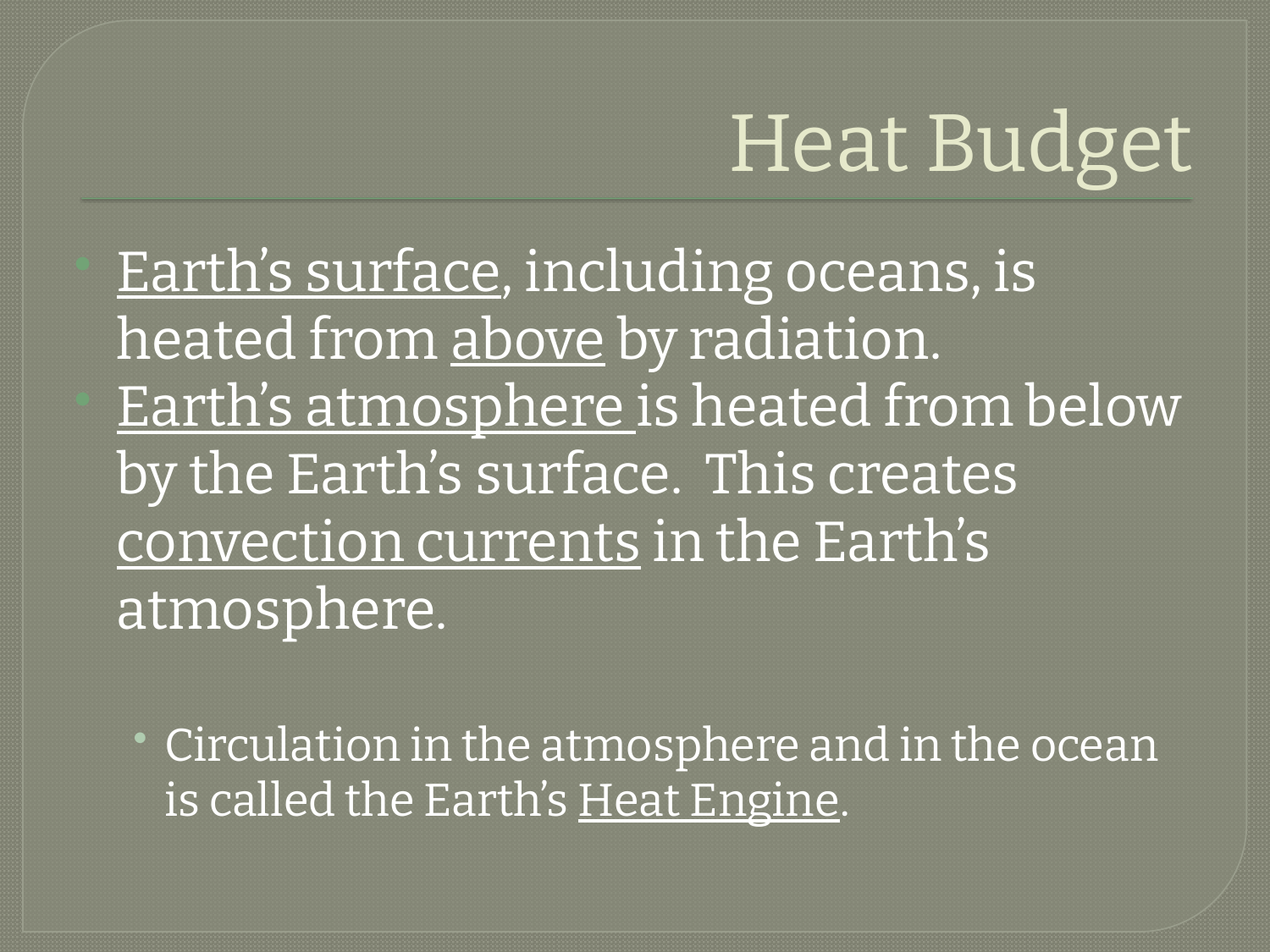

# Heat Budget
Earth’s surface, including oceans, is heated from above by radiation.
Earth’s atmosphere is heated from below by the Earth’s surface.  This creates convection currents in the Earth’s atmosphere.

Circulation in the atmosphere and in the ocean is called the Earth’s Heat Engine.